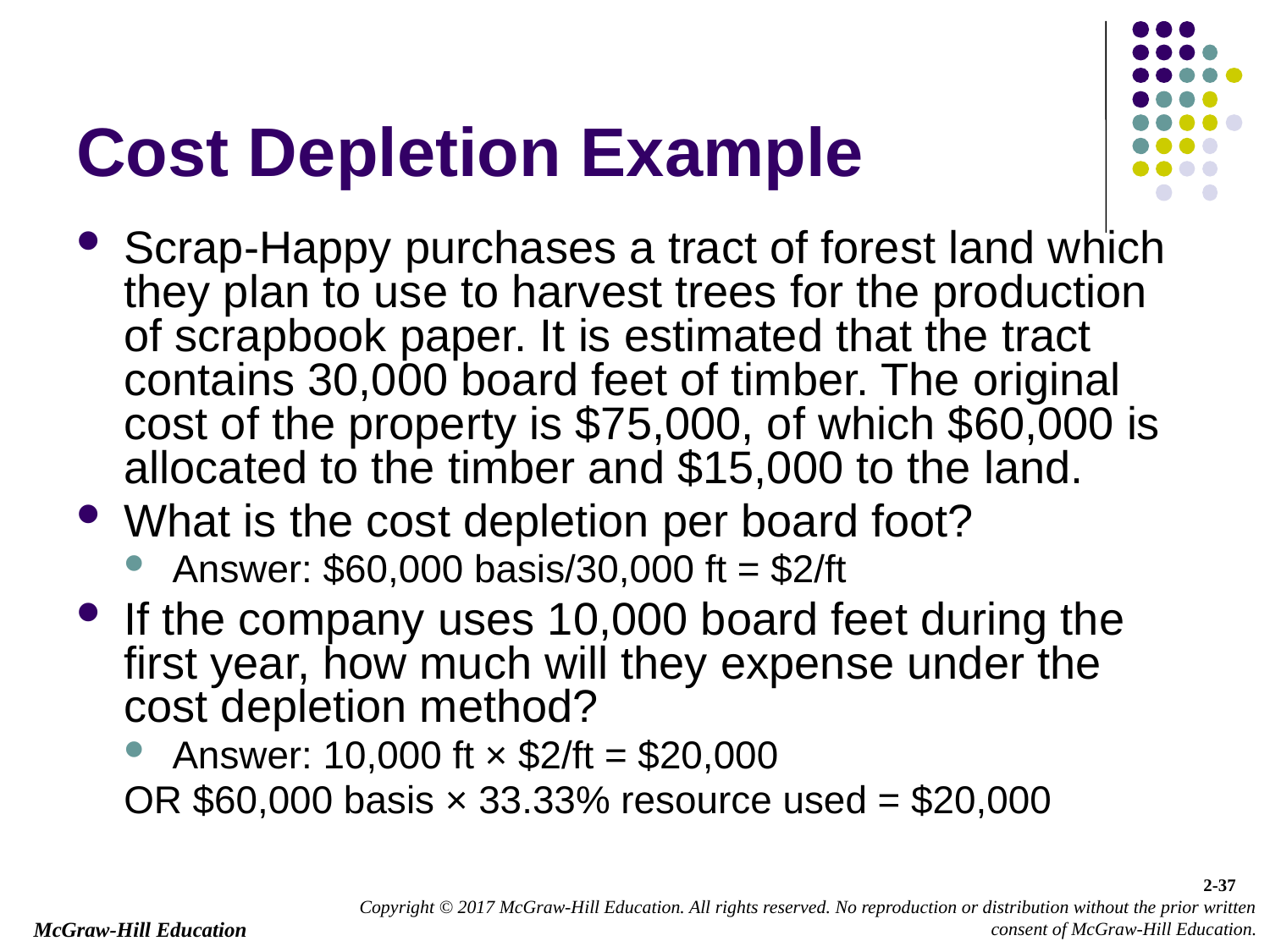

# Cost Depletion Example
Scrap-Happy purchases a tract of forest land which they plan to use to harvest trees for the production of scrapbook paper. It is estimated that the tract contains 30,000 board feet of timber. The original cost of the property is $75,000, of which $60,000 is allocated to the timber and $15,000 to the land.
What is the cost depletion per board foot?
Answer: $60,000 basis/30,000 ft = $2/ft
If the company uses 10,000 board feet during the first year, how much will they expense under the cost depletion method?
Answer: 10,000 ft × $2/ft = $20,000
OR $60,000 basis × 33.33% resource used = $20,000